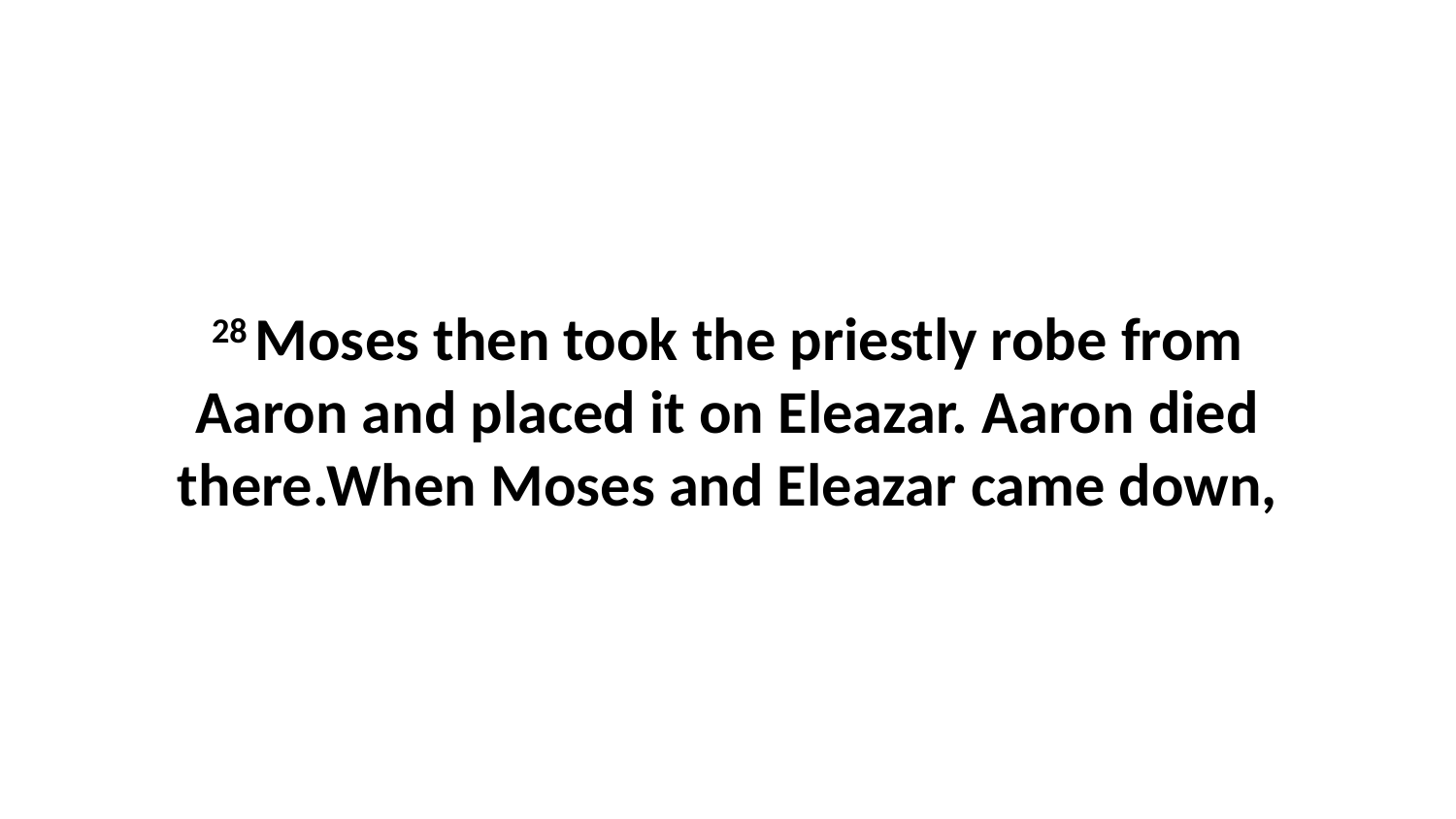

28 Moses then took the priestly robe from Aaron and placed it on Eleazar. Aaron died there.When Moses and Eleazar came down,